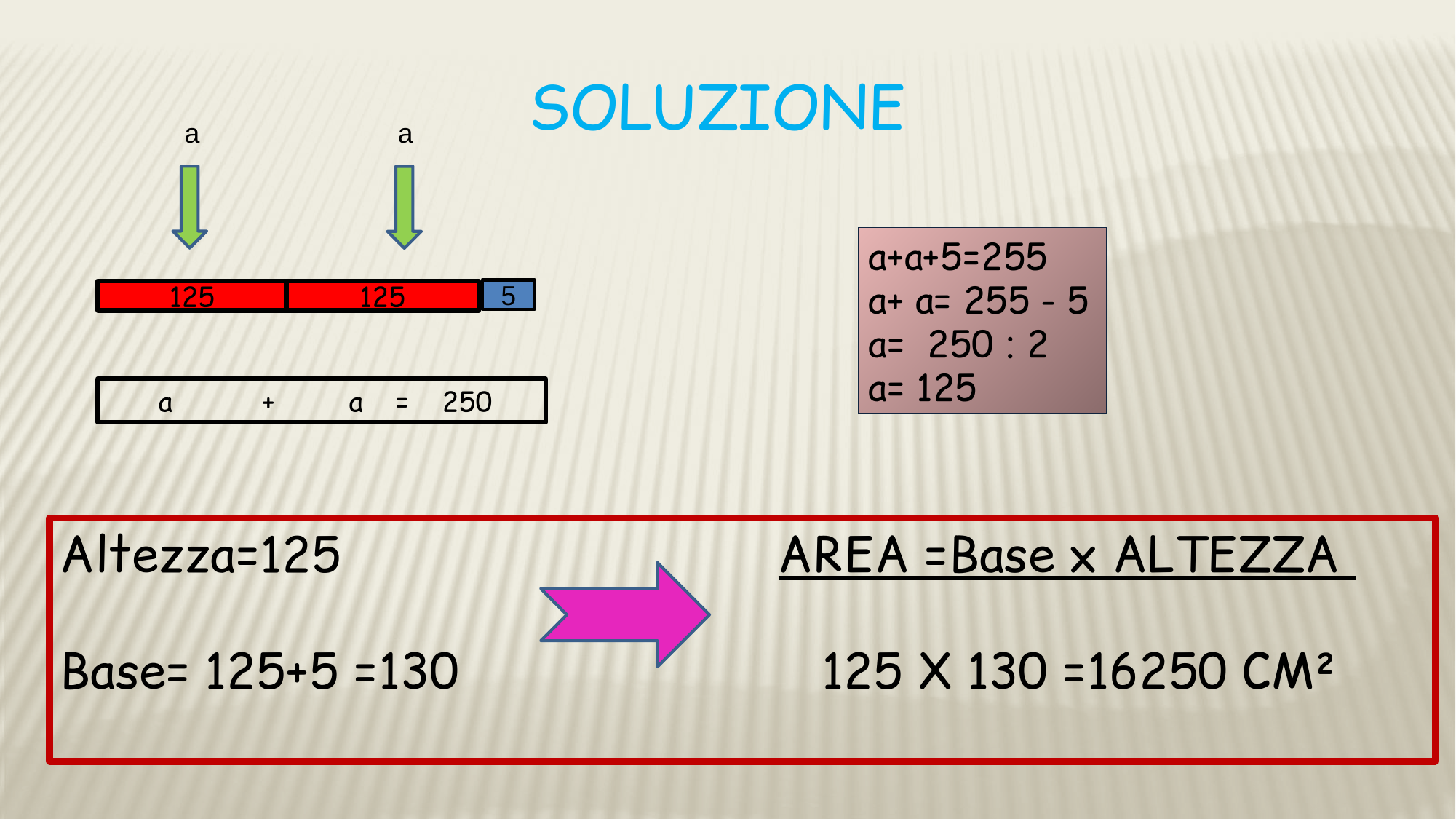

SOLUZIONE
a
a

a+a+5=255
a+ a= 255 - 5
a=  250 : 2
a= 125
5
125
125
 a           +         a    =    250
Altezza=125                              AREA =Base x ALTEZZA

Base= 125+5 =130                         125 X 130 =16250 CM2